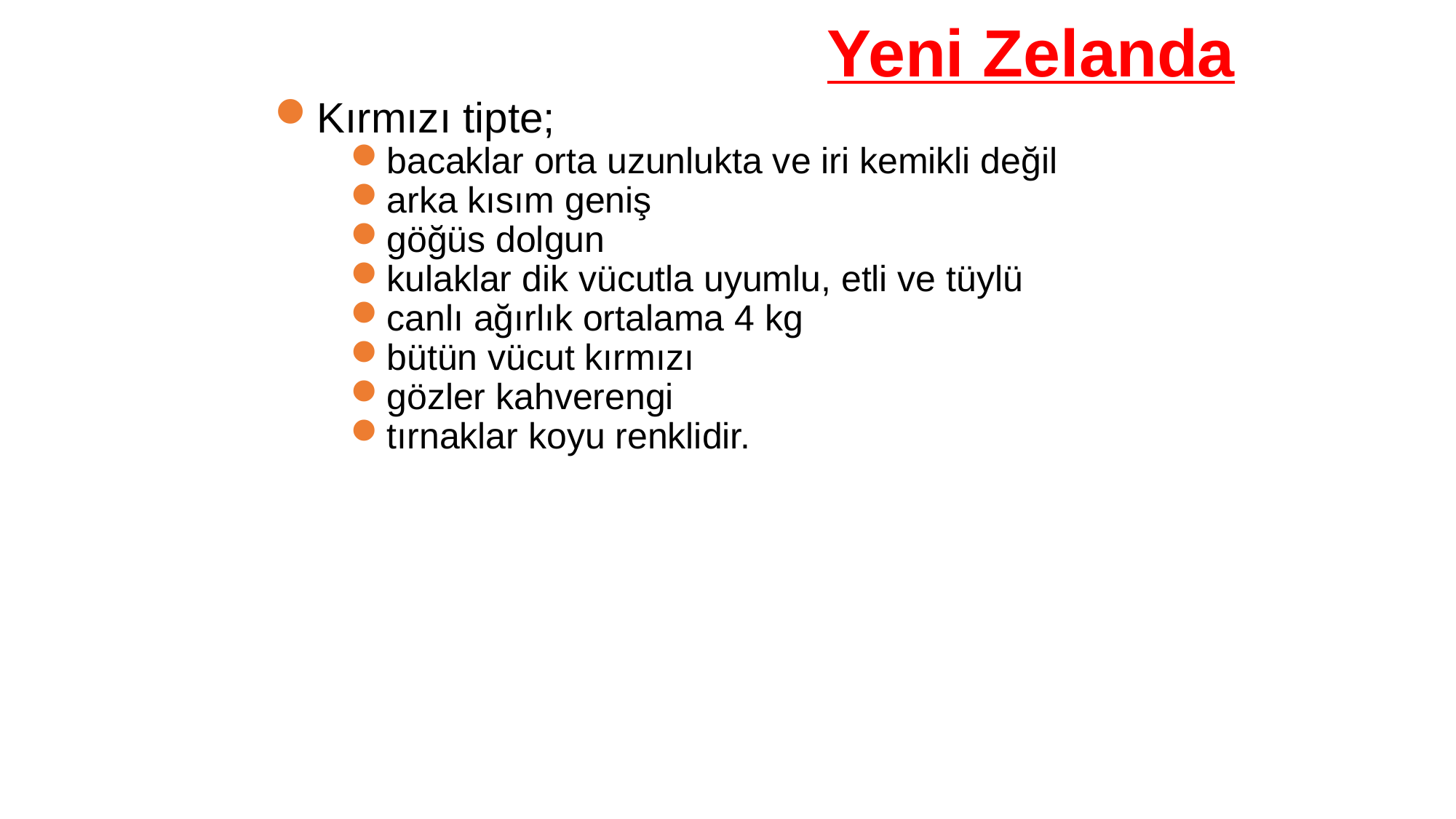

Yeni Zelanda
Kırmızı tipte;
bacaklar orta uzunlukta ve iri kemikli değil
arka kısım geniş
göğüs dolgun
kulaklar dik vücutla uyumlu, etli ve tüylü
canlı ağırlık ortalama 4 kg
bütün vücut kırmızı
gözler kahverengi
tırnaklar koyu renklidir.